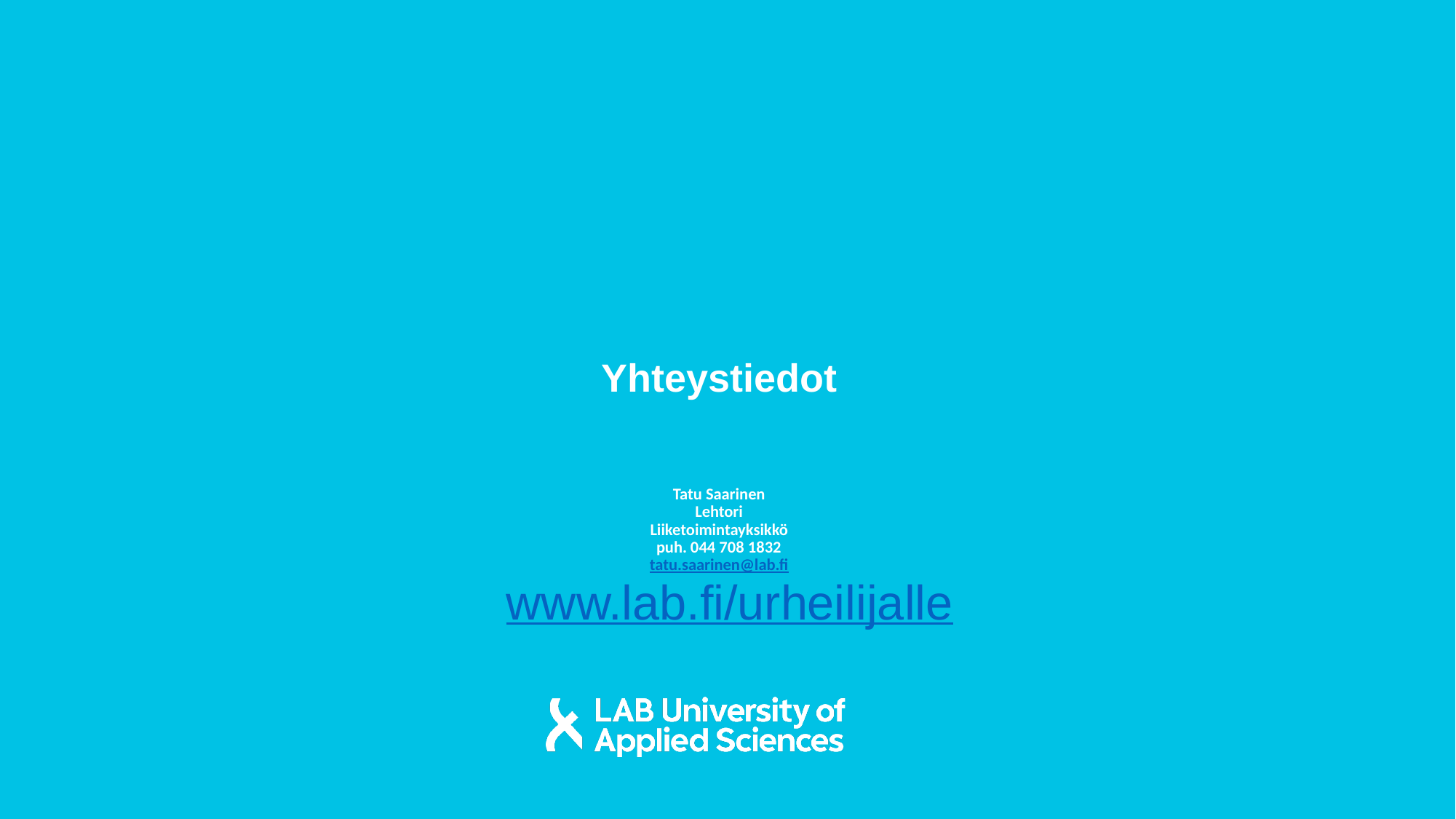

# Yhteystiedot Tatu Saarinen Lehtori Liiketoimintayksikkö puh. 044 708 1832 tatu.saarinen@lab.fi
www.lab.fi/urheilijalle